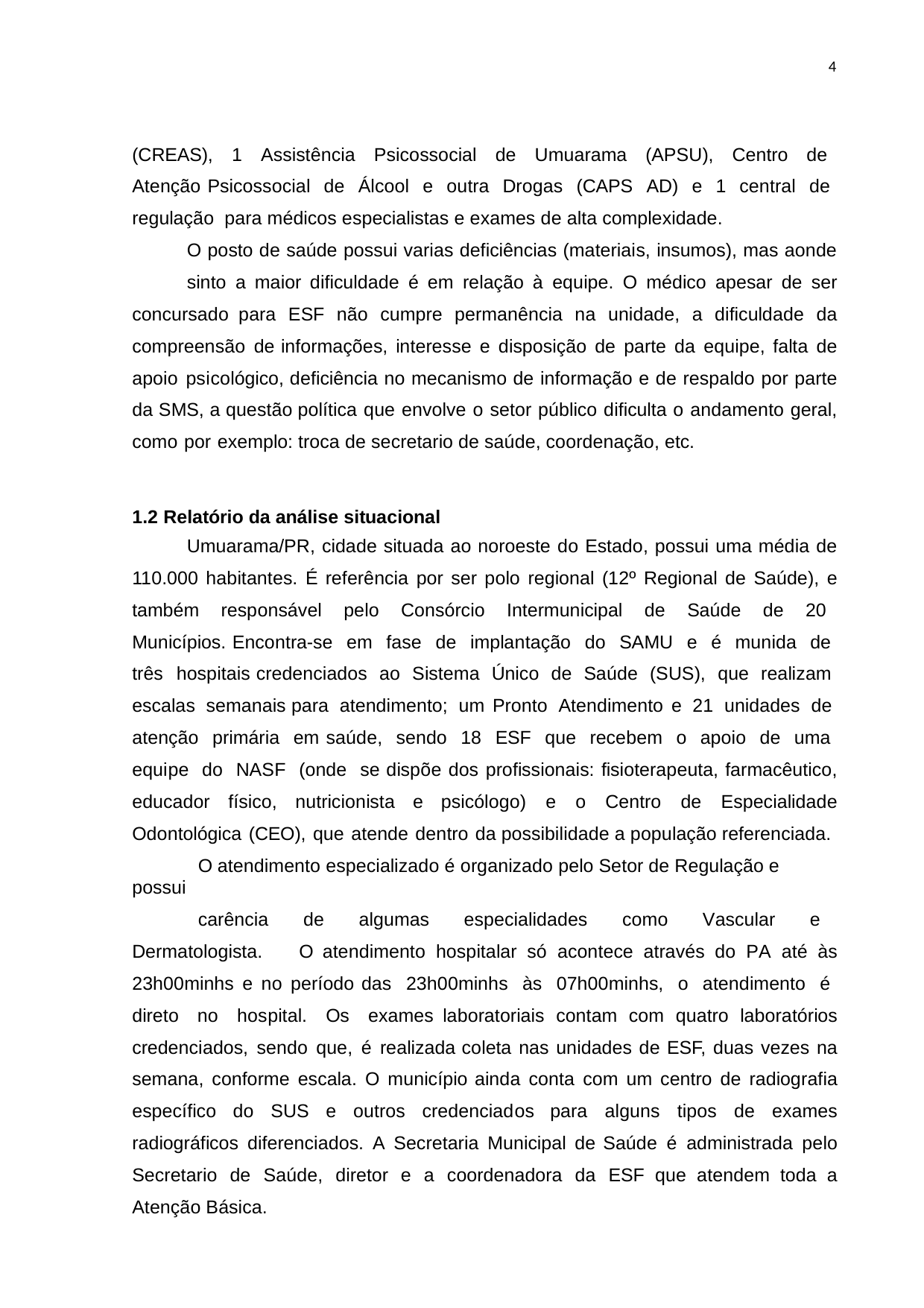

4
(CREAS),  1  Assistência  Psicossocial  de  Umuarama  (APSU),  Centro  de  Atenção Psicossocial  de  Álcool  e  outra  Drogas  (CAPS  AD)  e  1  central  de  regulação  para médicos especialistas e exames de alta complexidade.
O posto de saúde possui varias deficiências (materiais, insumos), mas aonde
sinto a maior dificuldade é em relação à equipe. O médico apesar de ser concursado para ESF não cumpre permanência na unidade, a dificuldade da compreensão de informações, interesse e disposição de parte da equipe, falta de apoio psicológico, deficiência no mecanismo de informação e de respaldo por parte da SMS, a questão política que envolve o setor público dificulta o andamento geral, como por exemplo: troca de secretario de saúde, coordenação, etc.
1.2 Relatório da análise situacional
Umuarama/PR, cidade situada ao noroeste do Estado, possui uma média de
110.000 habitantes. É referência por ser polo regional (12º Regional de Saúde), e também  responsável  pelo  Consórcio  Intermunicipal  de  Saúde  de  20  Municípios. Encontra-se  em  fase  de  implantação  do  SAMU  e  é  munida  de  três  hospitais credenciados  ao  Sistema  Único  de  Saúde  (SUS),  que  realizam  escalas  semanais para  atendimento;  um Pronto  Atendimento e  21  unidades  de  atenção  primária  em saúde,  sendo  18  ESF  que  recebem  o  apoio  de  uma  equipe  do  NASF  (onde  se dispõe dos profissionais: fisioterapeuta, farmacêutico, educador físico, nutricionista e psicólogo) e o Centro de Especialidade Odontológica (CEO), que atende dentro da possibilidade a população referenciada.
O atendimento especializado é organizado pelo Setor de Regulação e possui
carência    de    algumas    especialidades    como    Vascular    e   Dermatologista.    O atendimento hospitalar só acontece através do PA até às 23h00minhs e no período das  23h00minhs  às  07h00minhs,  o  atendimento  é  direto  no  hospital.  Os  exames laboratoriais contam com quatro laboratórios credenciados, sendo que, é realizada coleta nas unidades de ESF, duas vezes na semana, conforme escala. O município ainda conta com um centro de radiografia específico do SUS e outros credenciados para alguns tipos de exames radiográficos diferenciados. A Secretaria Municipal de Saúde é administrada pelo Secretario de Saúde, diretor e a coordenadora da ESF que atendem toda a Atenção Básica.